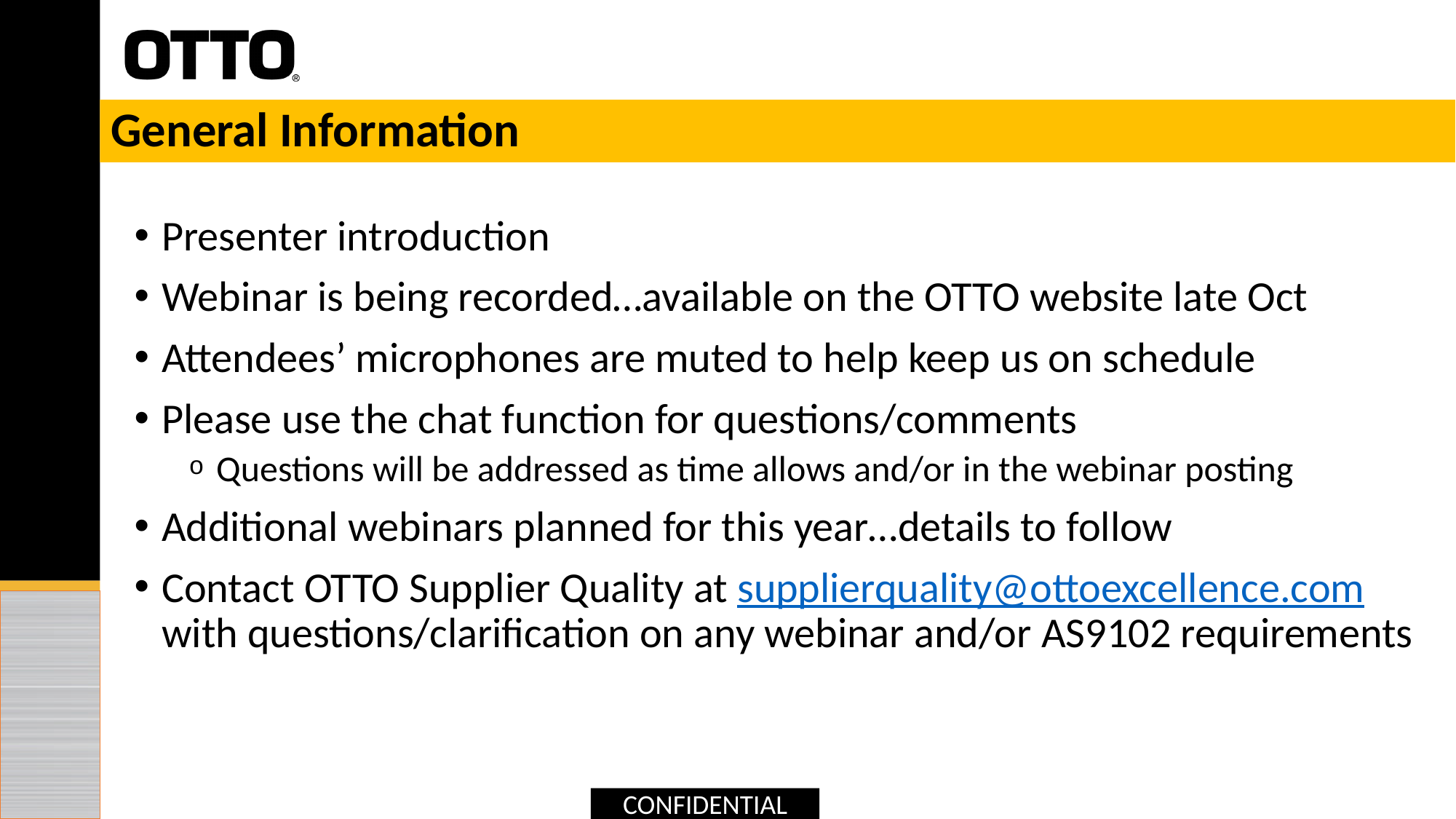

# General Information
Presenter introduction
Webinar is being recorded…available on the OTTO website late Oct
Attendees’ microphones are muted to help keep us on schedule
Please use the chat function for questions/comments
Questions will be addressed as time allows and/or in the webinar posting
Additional webinars planned for this year…details to follow
Contact OTTO Supplier Quality at supplierquality@ottoexcellence.com with questions/clarification on any webinar and/or AS9102 requirements